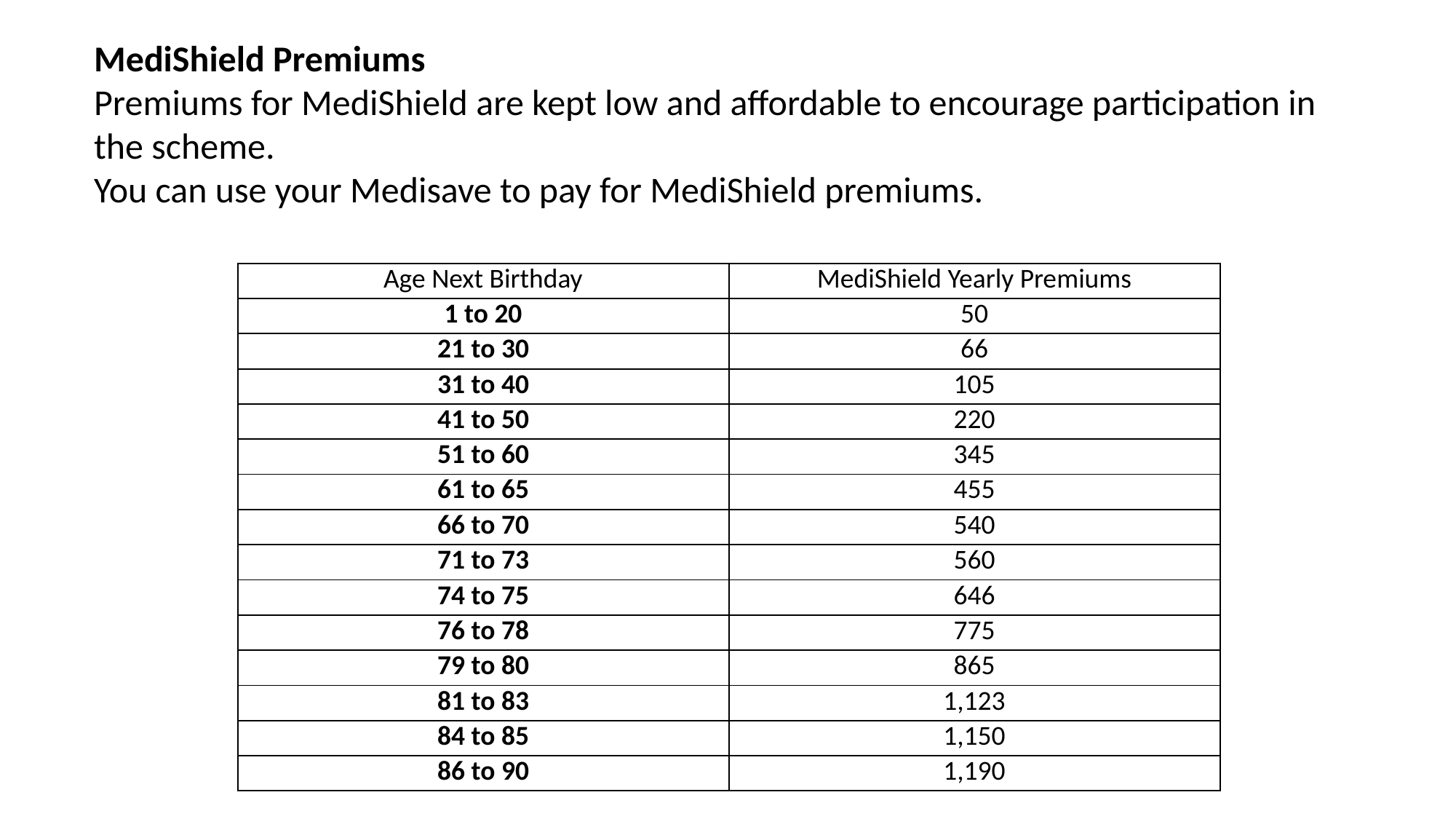

MediShield Premiums
Premiums for MediShield are kept low and affordable to encourage participation in the scheme.
You can use your Medisave to pay for MediShield premiums.
| Age Next Birthday | MediShield Yearly Premiums |
| --- | --- |
| 1 to 20 | 50 |
| 21 to 30 | 66 |
| 31 to 40 | 105 |
| 41 to 50 | 220 |
| 51 to 60 | 345 |
| 61 to 65 | 455 |
| 66 to 70 | 540 |
| 71 to 73 | 560 |
| 74 to 75 | 646 |
| 76 to 78 | 775 |
| 79 to 80 | 865 |
| 81 to 83 | 1,123 |
| 84 to 85 | 1,150 |
| 86 to 90 | 1,190 |